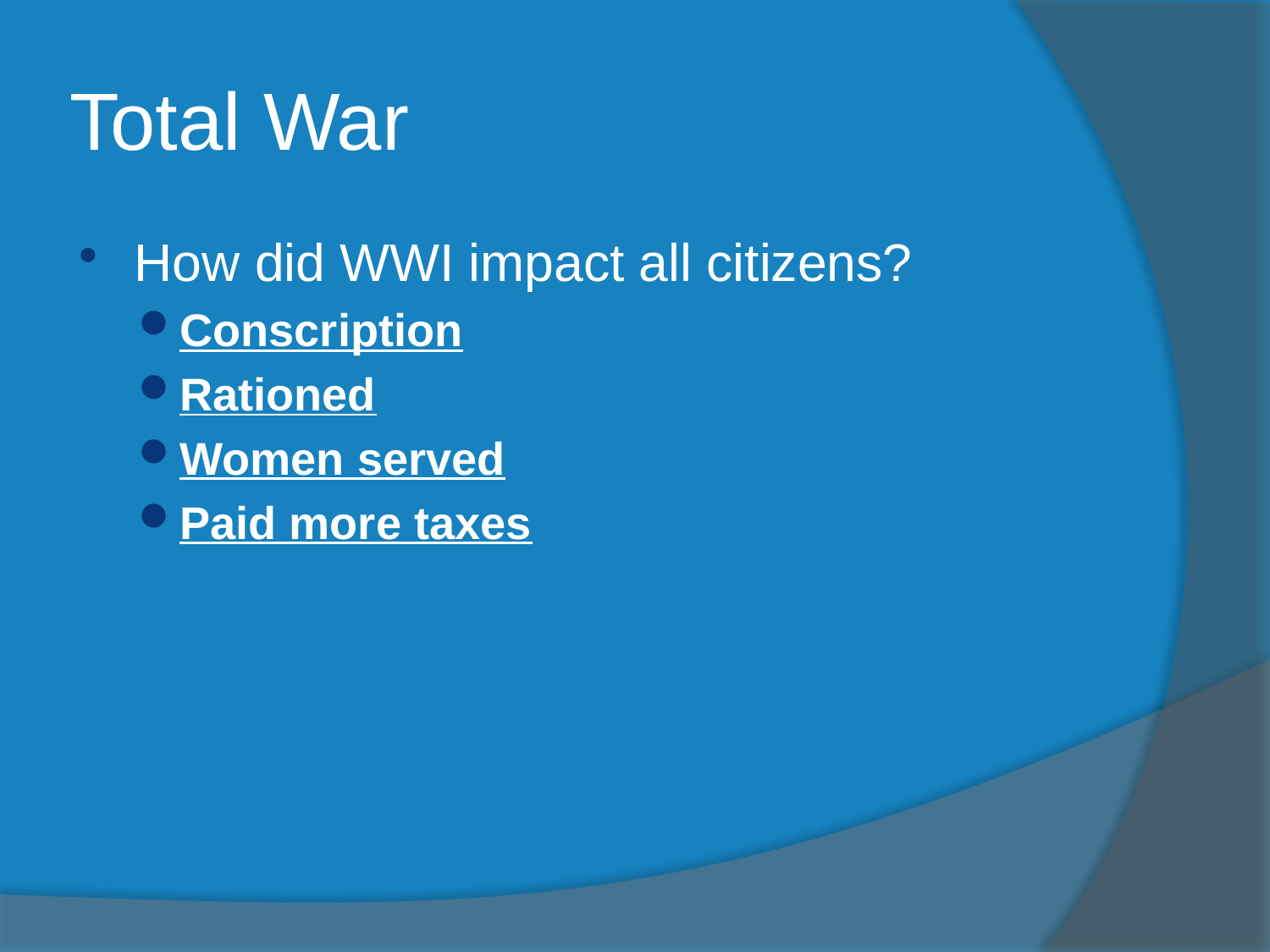

# Total War
How did WWI impact all citizens?
Conscription
Rationed
Women served
Paid more taxes